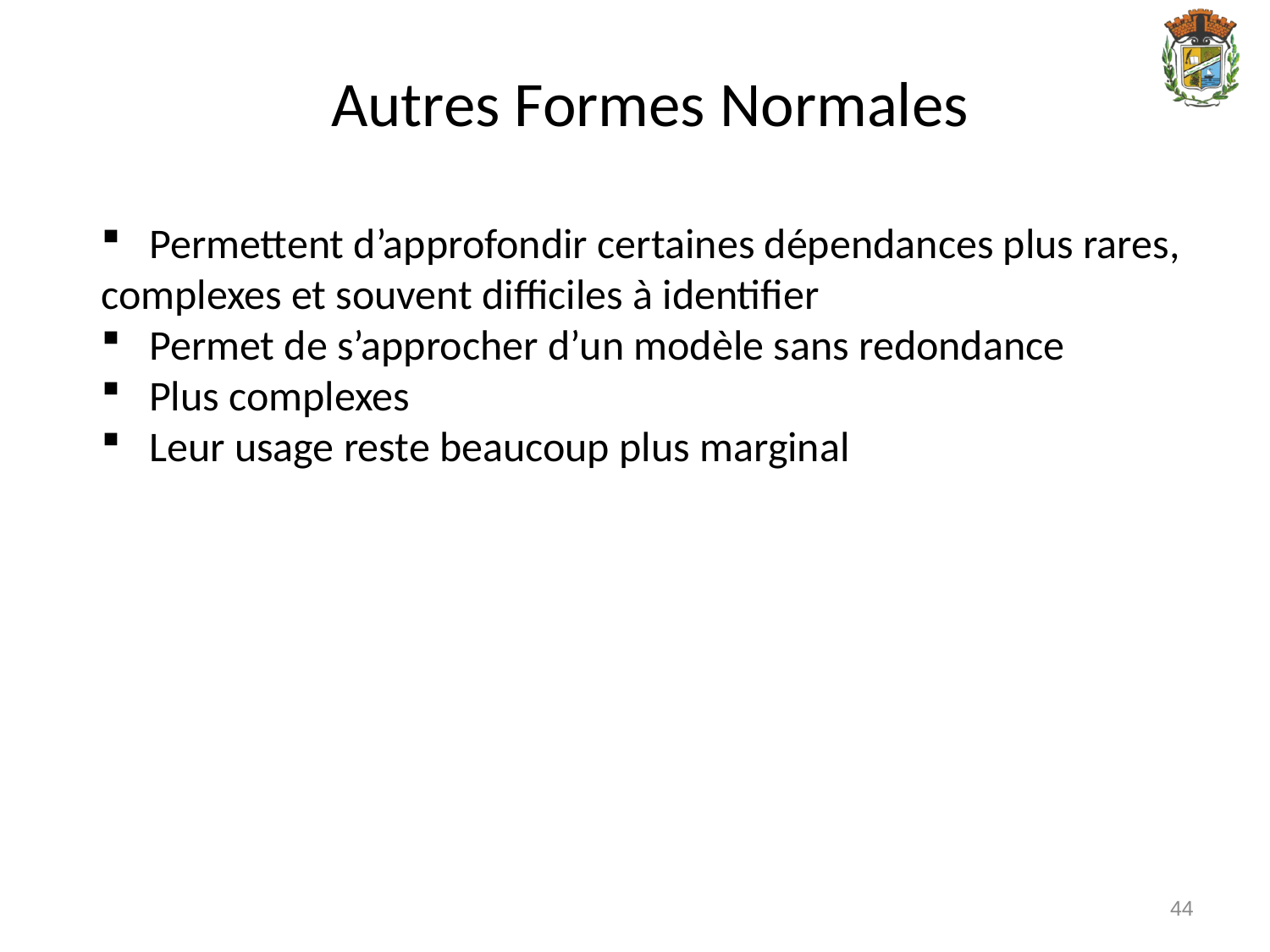

Autres Formes Normales
   Permettent d’approfondir certaines dépendances plus rares, complexes et souvent difficiles à identifier
   Permet de s’approcher d’un modèle sans redondance
   Plus complexes
   Leur usage reste beaucoup plus marginal
44